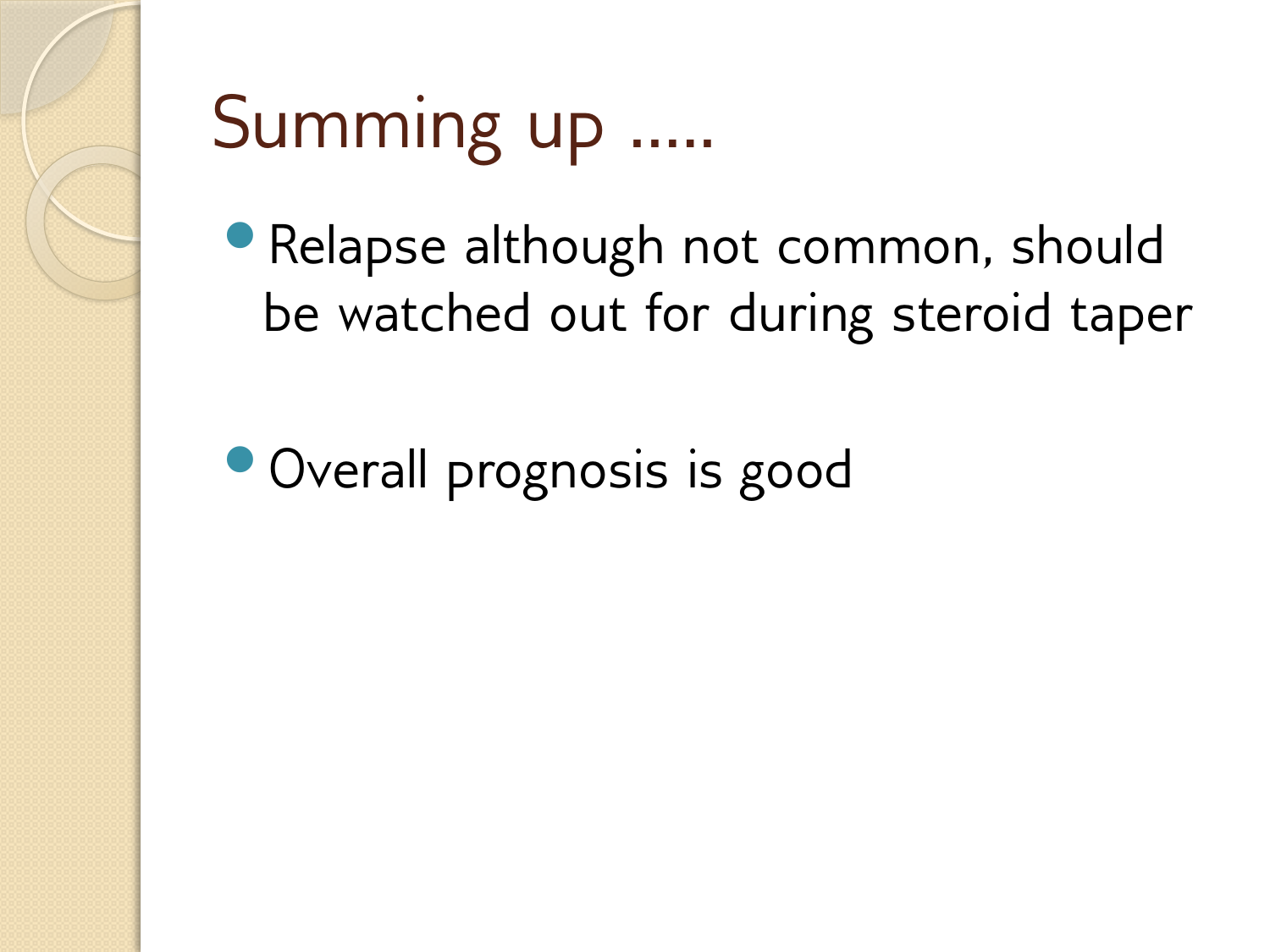

# Summing up .….
Relapse although not common, should be watched out for during steroid taper

Overall prognosis is good